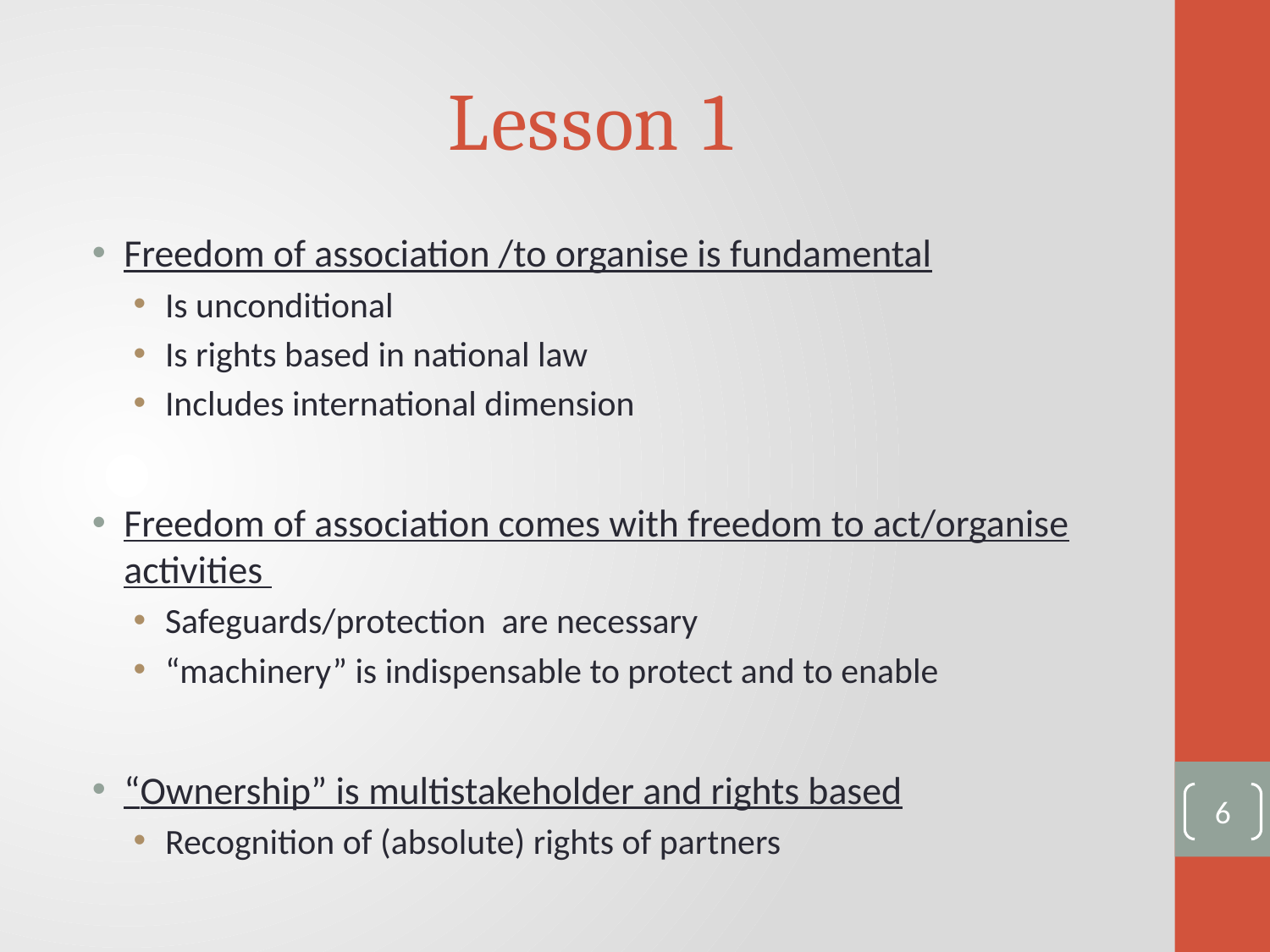

# Lesson 1
Freedom of association /to organise is fundamental
Is unconditional
Is rights based in national law
Includes international dimension

Freedom of association comes with freedom to act/organise activities
Safeguards/protection  are necessary
“machinery” is indispensable to protect and to enable

“Ownership” is multistakeholder and rights based
Recognition of (absolute) rights of partners

6